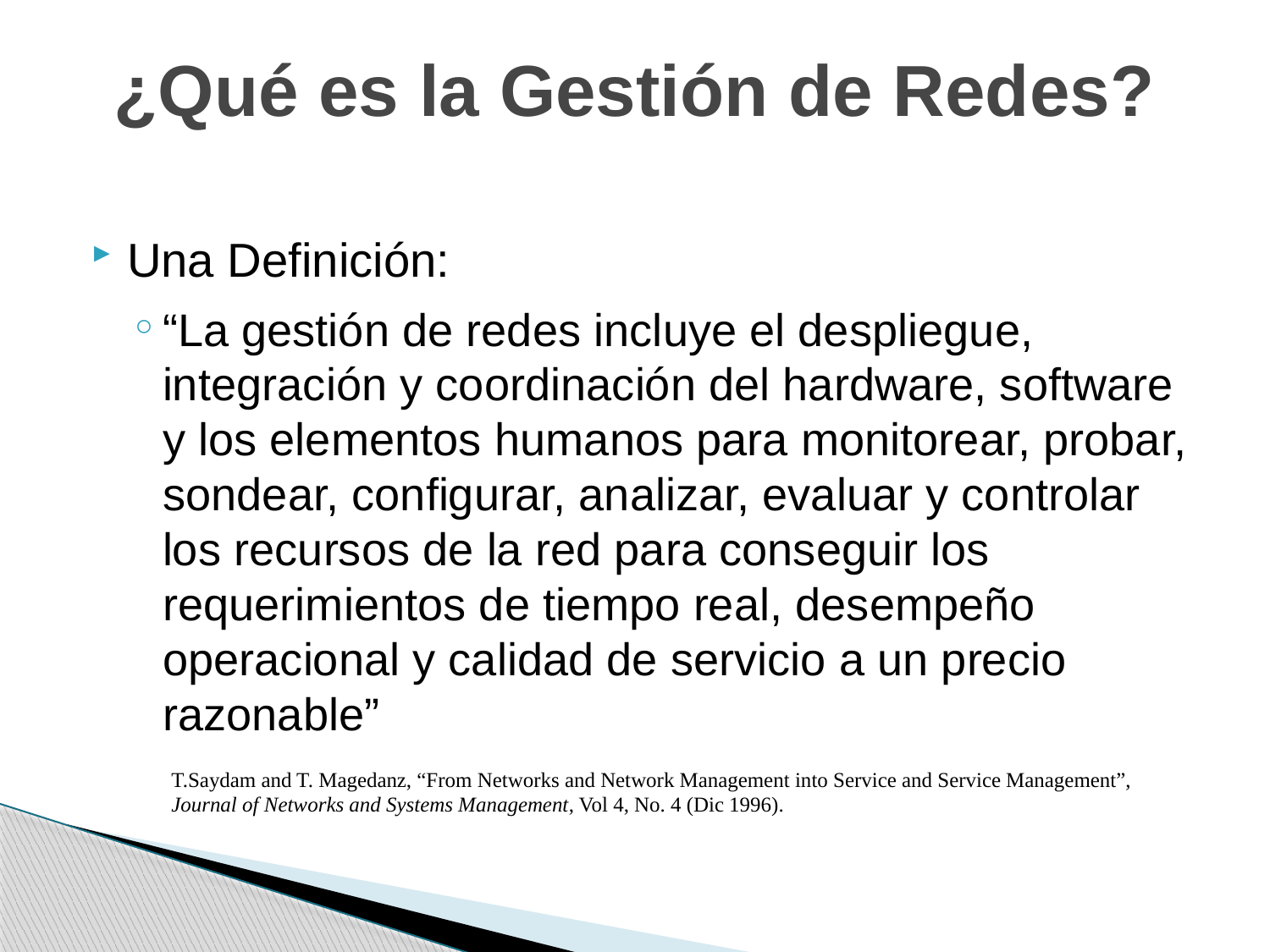

# ¿Qué es la Gestión de Redes?
Una Definición:
“La gestión de redes incluye el despliegue, integración y coordinación del hardware, software y los elementos humanos para monitorear, probar, sondear, configurar, analizar, evaluar y controlar los recursos de la red para conseguir los requerimientos de tiempo real, desempeño operacional y calidad de servicio a un precio razonable”
T.Saydam and T. Magedanz, “From Networks and Network Management into Service and Service Management”, Journal of Networks and Systems Management, Vol 4, No. 4 (Dic 1996).